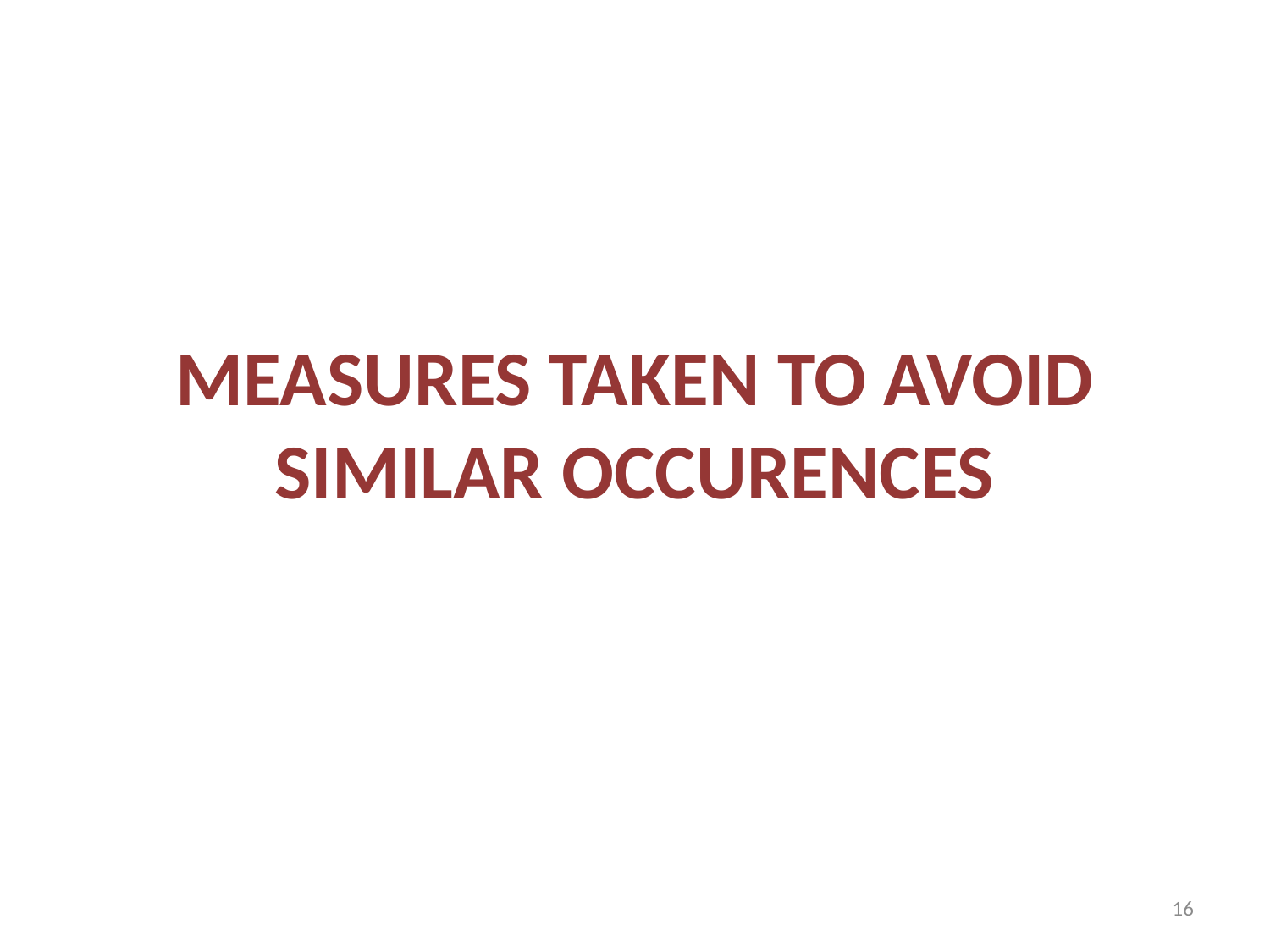

# MEASURES TAKEN TO AVOID SIMILAR OCCURENCES
16